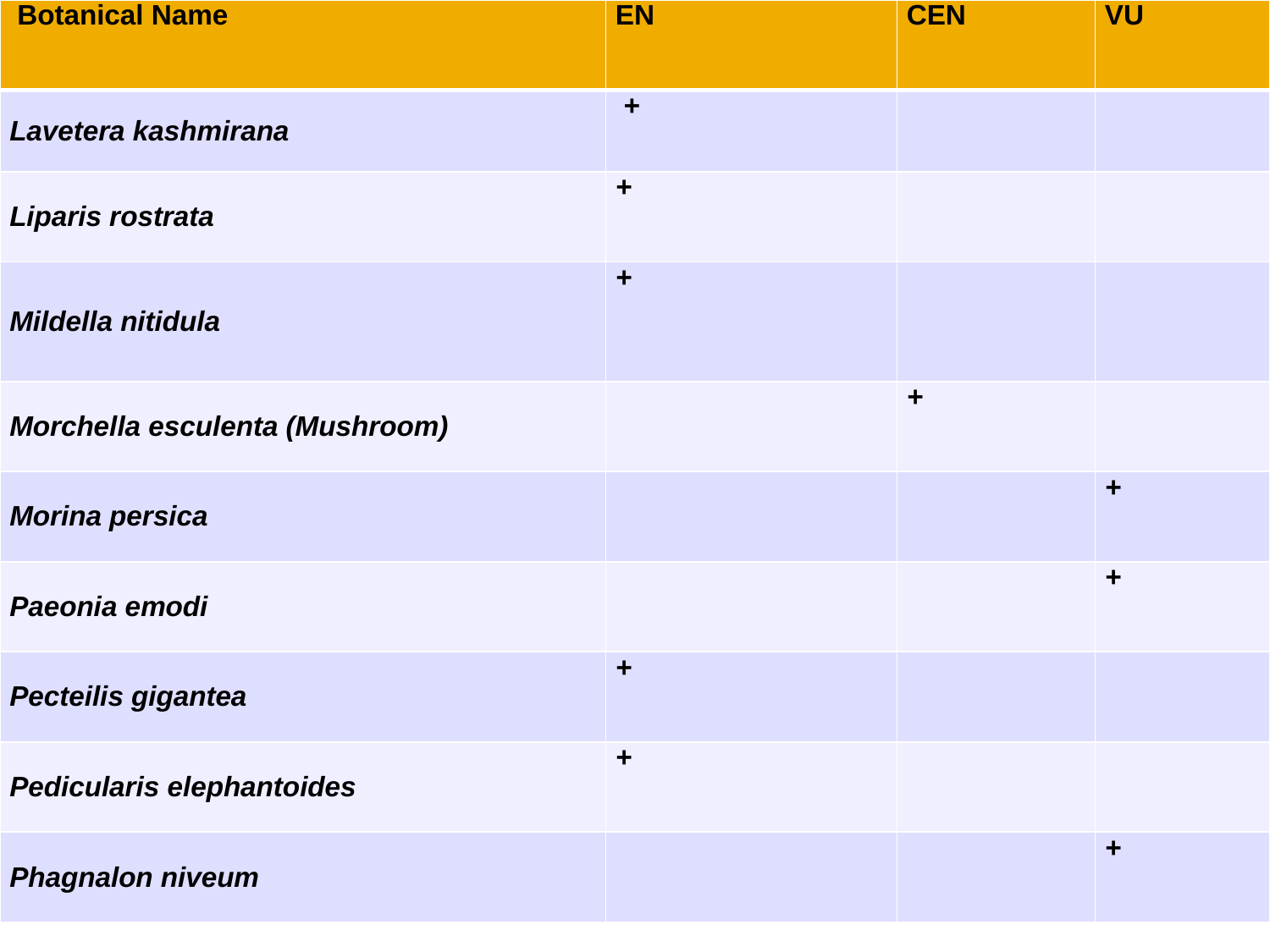

| Botanical Name | EN | CEN | VU |
| --- | --- | --- | --- |
| Lavetera kashmirana | + |  |  |
| Liparis rostrata | + |  |  |
| Mildella nitidula | + |  |  |
| Morchella esculenta (Mushroom) |  | + |  |
| Morina persica |  |  | + |
| Paeonia emodi |  |  | + |
| Pecteilis gigantea | + |  |  |
| Pedicularis elephantoides | + |  |  |
| Phagnalon niveum |  |  | + |